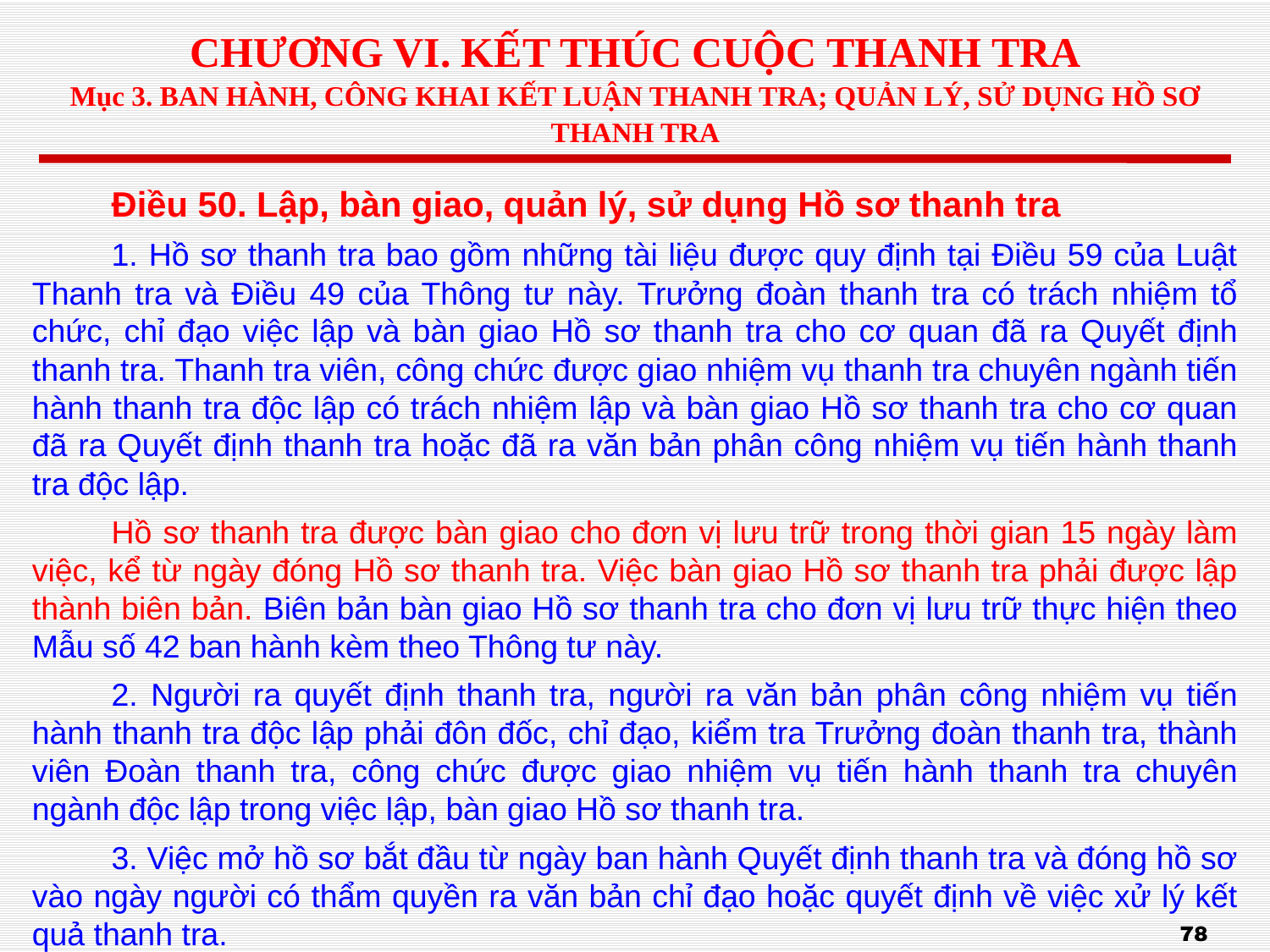

# CHƯƠNG VI. KẾT THÚC CUỘC THANH TRA Mục 3. BAN HÀNH, CÔNG KHAI KẾT LUẬN THANH TRA; QUẢN LÝ, SỬ DỤNG HỒ SƠ THANH TRA
Điều 50. Lập, bàn giao, quản lý, sử dụng Hồ sơ thanh tra
1. Hồ sơ thanh tra bao gồm những tài liệu được quy định tại Điều 59 của Luật Thanh tra và Điều 49 của Thông tư này. Trưởng đoàn thanh tra có trách nhiệm tổ chức, chỉ đạo việc lập và bàn giao Hồ sơ thanh tra cho cơ quan đã ra Quyết định thanh tra. Thanh tra viên, công chức được giao nhiệm vụ thanh tra chuyên ngành tiến hành thanh tra độc lập có trách nhiệm lập và bàn giao Hồ sơ thanh tra cho cơ quan đã ra Quyết định thanh tra hoặc đã ra văn bản phân công nhiệm vụ tiến hành thanh tra độc lập.
Hồ sơ thanh tra được bàn giao cho đơn vị lưu trữ trong thời gian 15 ngày làm việc, kể từ ngày đóng Hồ sơ thanh tra. Việc bàn giao Hồ sơ thanh tra phải được lập thành biên bản. Biên bản bàn giao Hồ sơ thanh tra cho đơn vị lưu trữ thực hiện theo Mẫu số 42 ban hành kèm theo Thông tư này.
2. Người ra quyết định thanh tra, người ra văn bản phân công nhiệm vụ tiến hành thanh tra độc lập phải đôn đốc, chỉ đạo, kiểm tra Trưởng đoàn thanh tra, thành viên Đoàn thanh tra, công chức được giao nhiệm vụ tiến hành thanh tra chuyên ngành độc lập trong việc lập, bàn giao Hồ sơ thanh tra.
3. Việc mở hồ sơ bắt đầu từ ngày ban hành Quyết định thanh tra và đóng hồ sơ vào ngày người có thẩm quyền ra văn bản chỉ đạo hoặc quyết định về việc xử lý kết quả thanh tra.